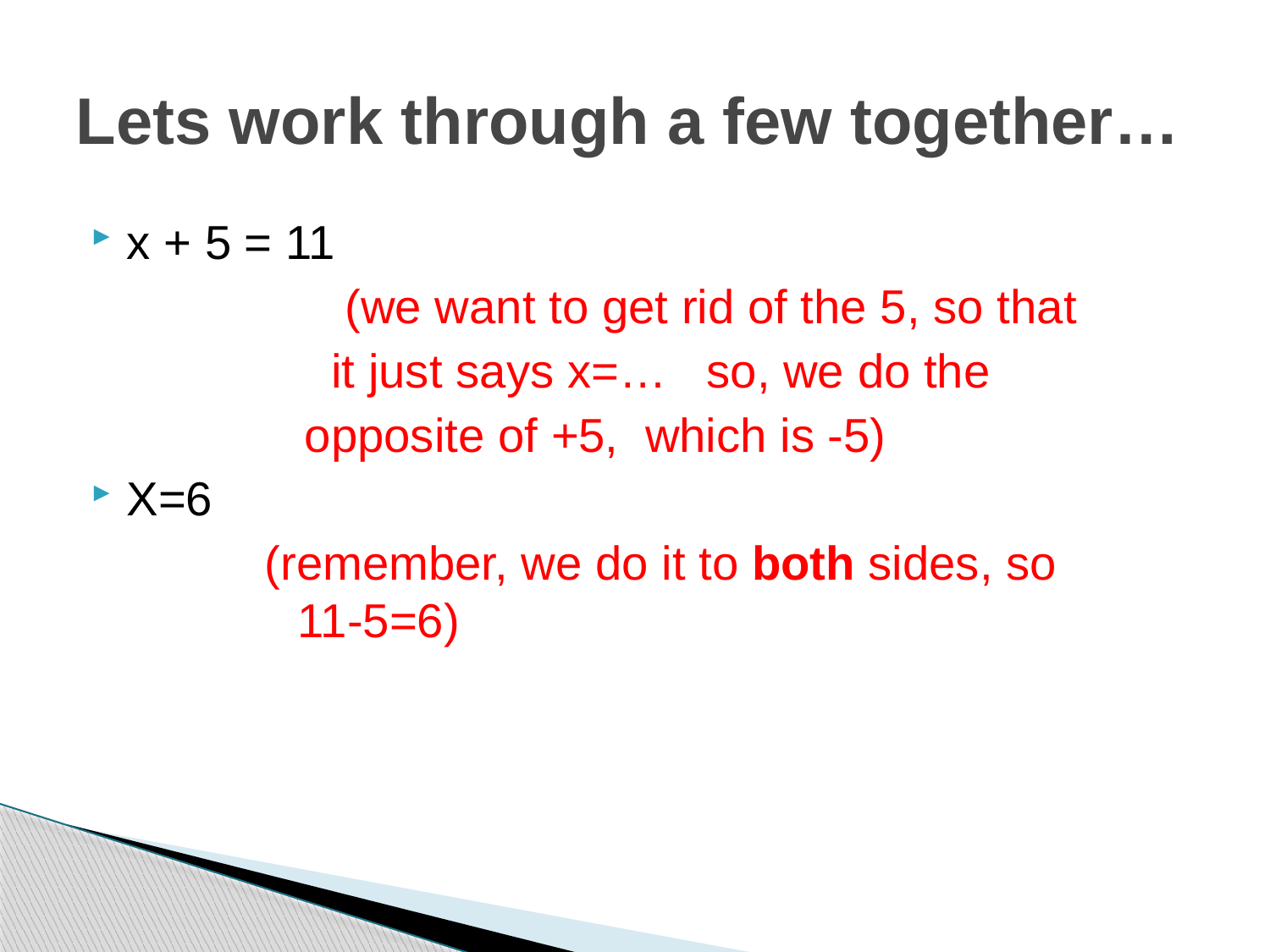

# Lets work through a few together…
x + 5 = 11
		(we want to get rid of the 5, so that
                  it just says x=…   so, we do the
                opposite of +5,  which is -5)
X=6
             (remember, we do it to both sides, so          	      11-5=6)